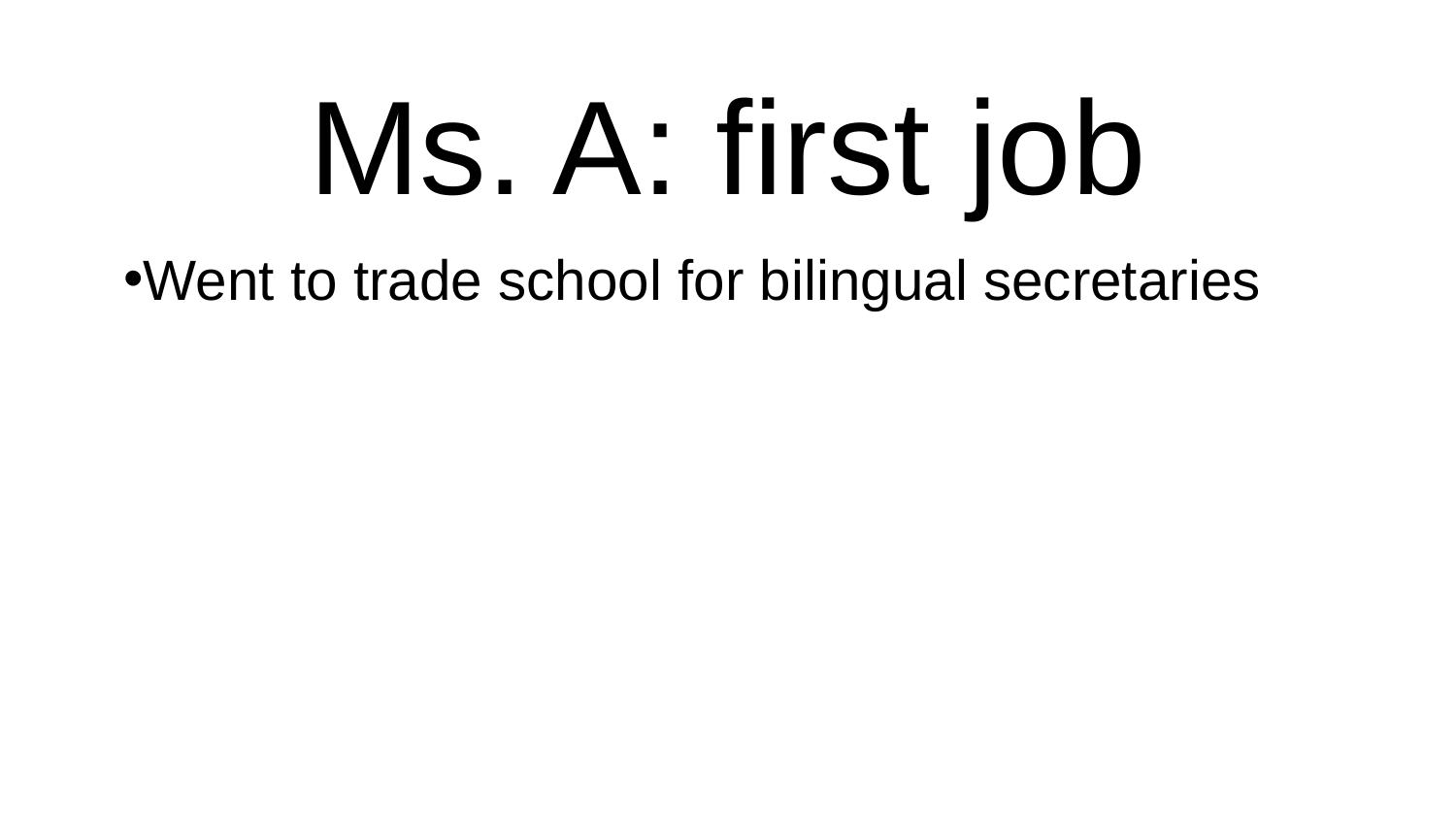

# Ms. A: first job
Went to trade school for bilingual secretaries